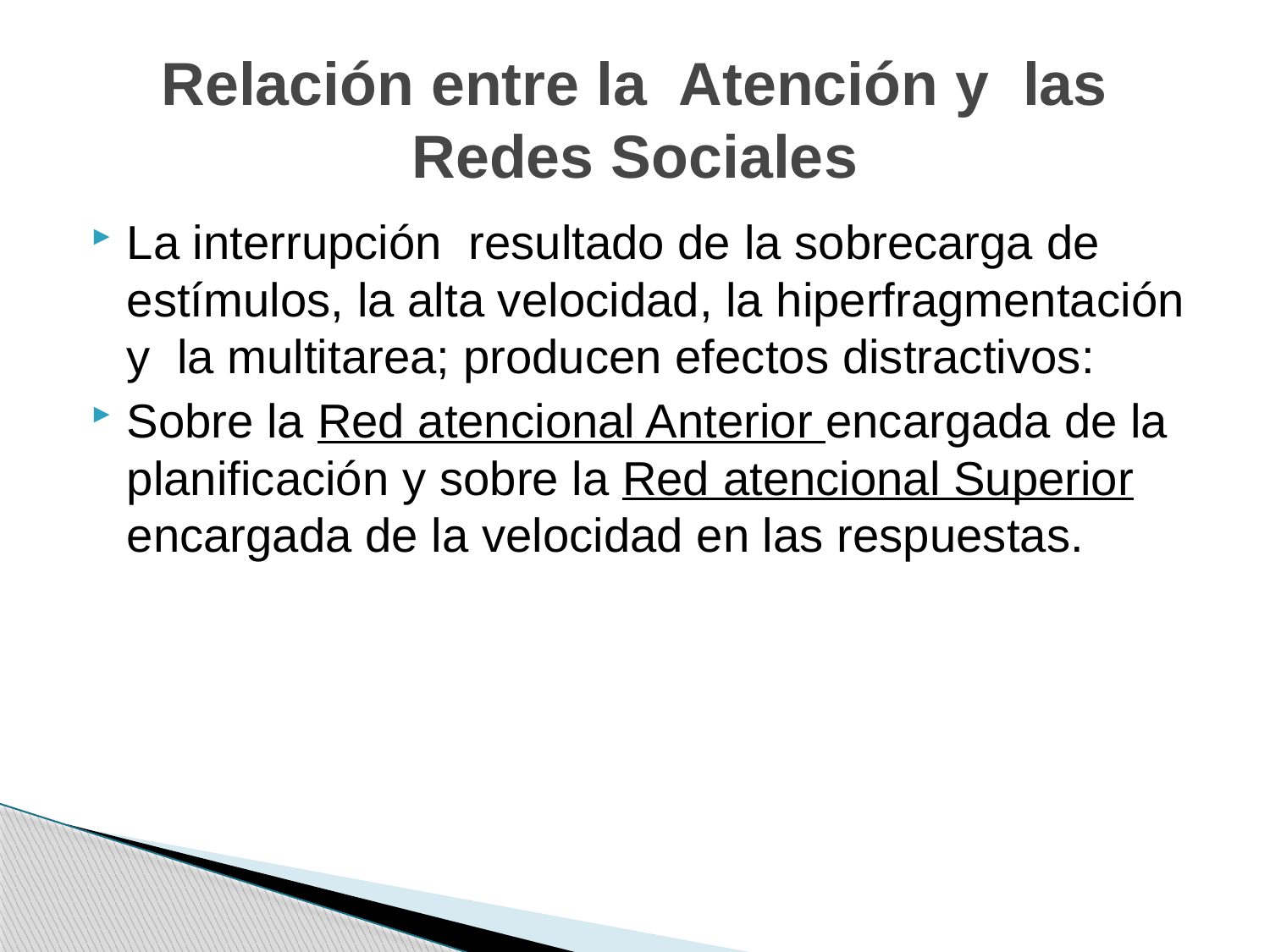

# Relación entre la  Atención y  las Redes Sociales
La interrupción  resultado de la sobrecarga de estímulos, la alta velocidad, la hiperfragmentación y  la multitarea; producen efectos distractivos:
Sobre la Red atencional Anterior encargada de la planificación y sobre la Red atencional Superior encargada de la velocidad en las respuestas.